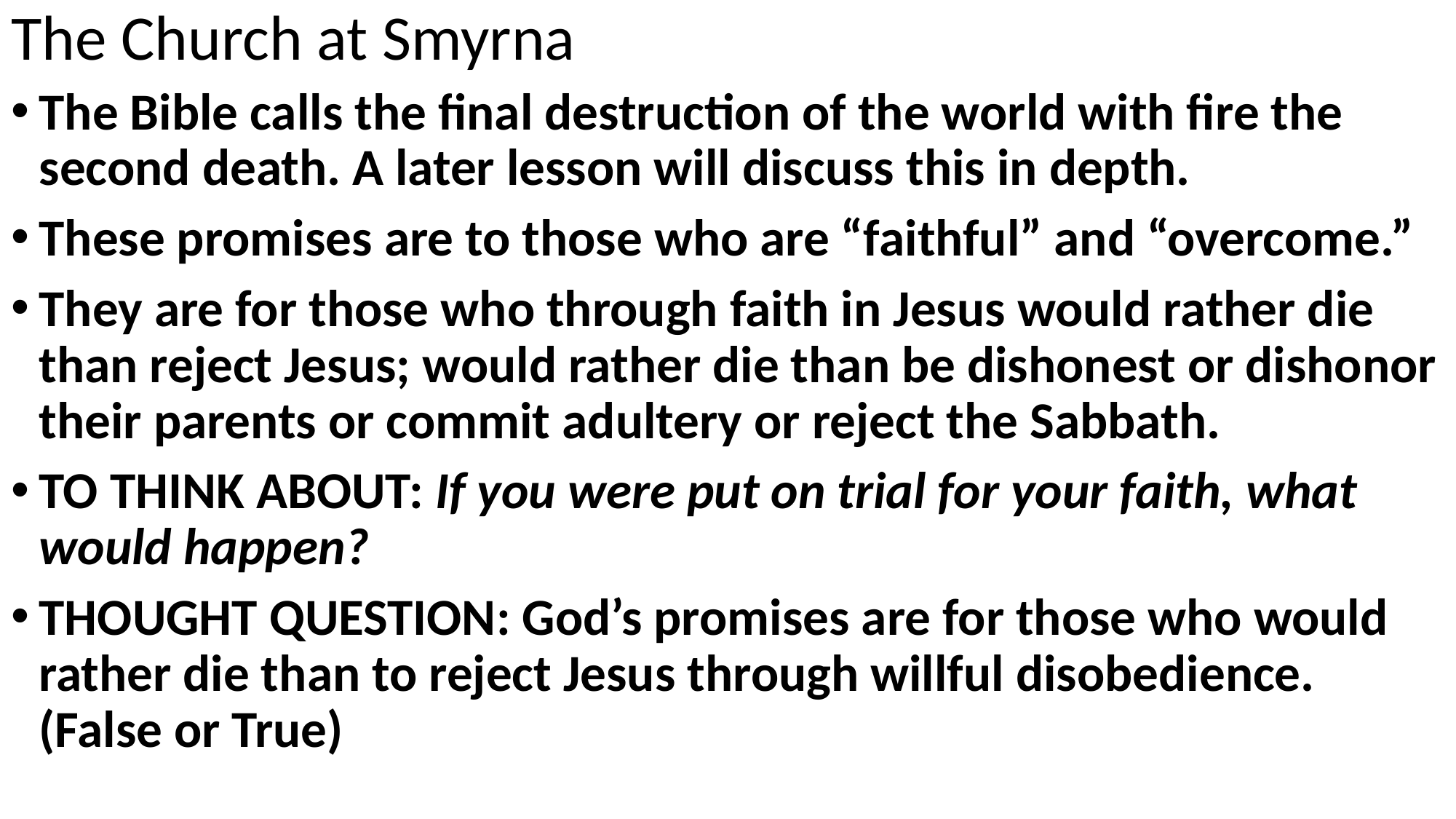

# The Church at Smyrna
The Bible calls the final destruction of the world with fire the second death. A later lesson will discuss this in depth.
These promises are to those who are “faithful” and “overcome.”
They are for those who through faith in Jesus would rather die than reject Jesus; would rather die than be dishonest or dishonor their parents or commit adultery or reject the Sabbath.
TO THINK ABOUT: If you were put on trial for your faith, what would happen?
THOUGHT QUESTION: God’s promises are for those who would rather die than to reject Jesus through willful disobedience. (False or True)